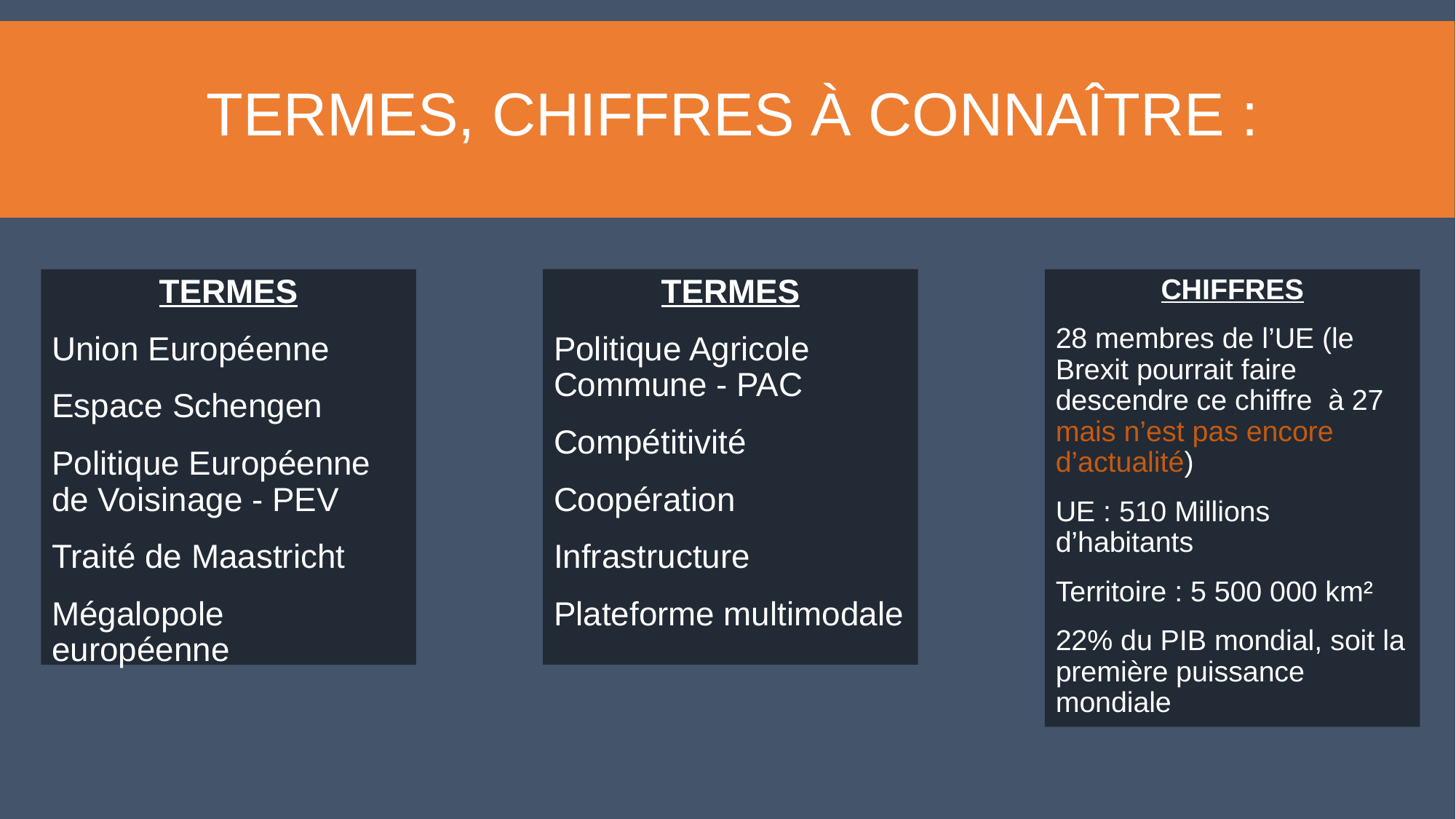

# Termes, CHIFFRES à connaître :
TERMES
Politique Agricole Commune - PAC
Compétitivité
Coopération
Infrastructure
Plateforme multimodale

CHIFFRES
28 membres de l’UE (le Brexit pourrait faire descendre ce chiffre  à 27 mais n’est pas encore d’actualité)
UE : 510 Millions d’habitants
Territoire : 5 500 000 km²
22% du PIB mondial, soit la première puissance mondiale

TERMES
Union Européenne
Espace Schengen
Politique Européenne de Voisinage - PEV
Traité de Maastricht
Mégalopole européenne